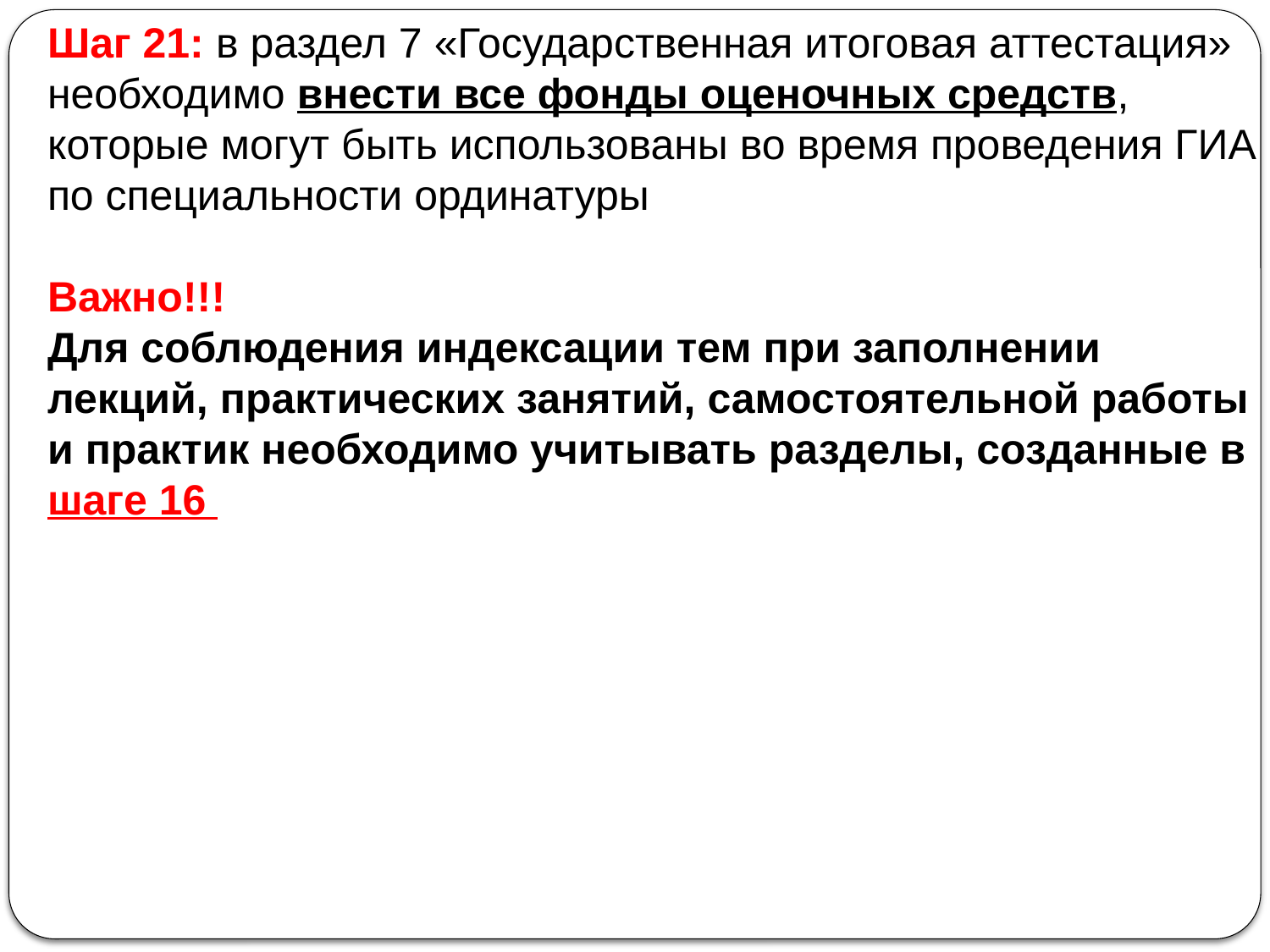

# Шаг 21: в раздел 7 «Государственная итоговая аттестация» необходимо внести все фонды оценочных средств, которые могут быть использованы во время проведения ГИА по специальности ординатуры Важно!!! Для соблюдения индексации тем при заполнении лекций, практических занятий, самостоятельной работы и практик необходимо учитывать разделы, созданные в шаге 16